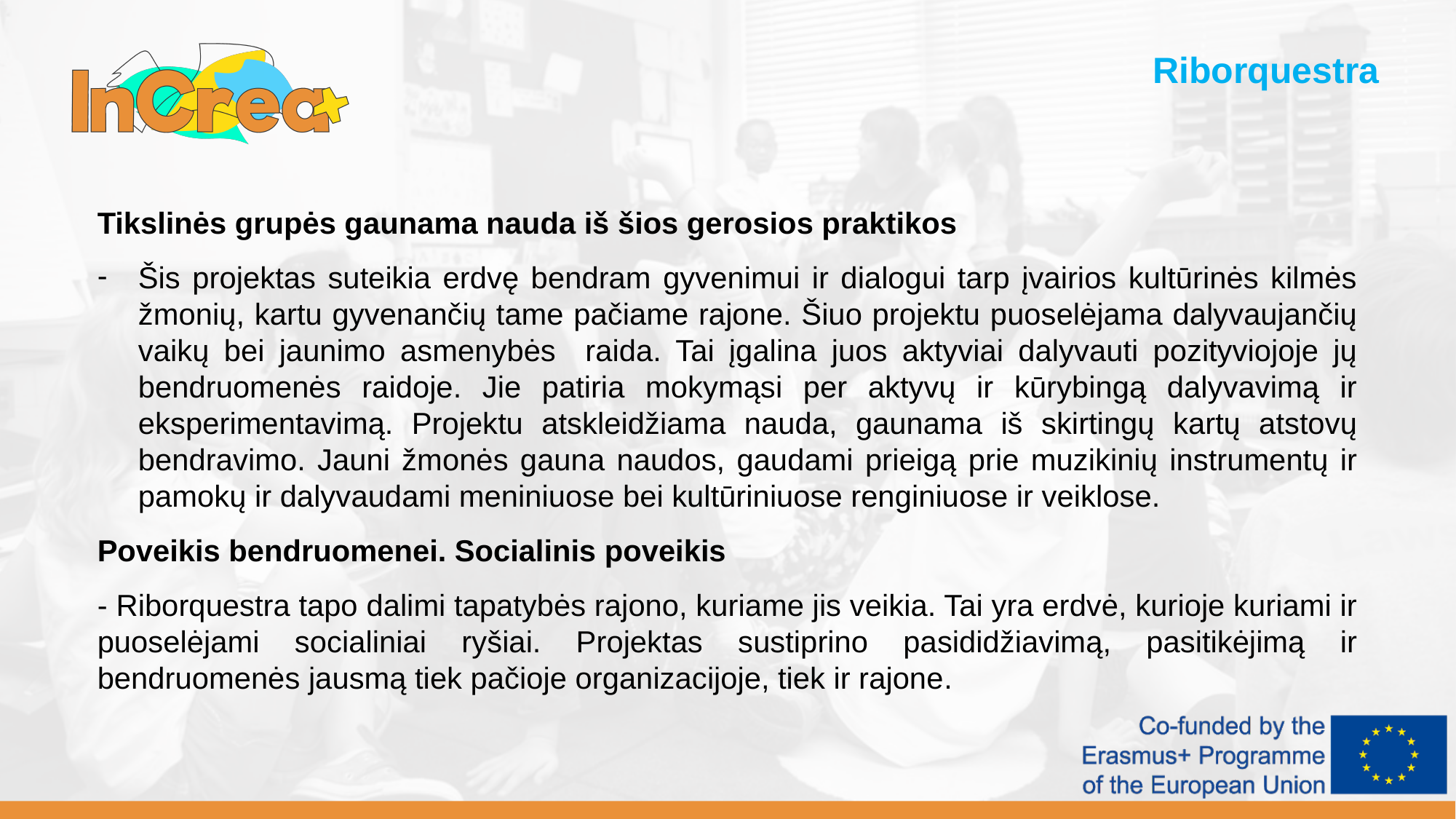

Riborquestra
Tikslinės grupės gaunama nauda iš šios gerosios praktikos
Šis projektas suteikia erdvę bendram gyvenimui ir dialogui tarp įvairios kultūrinės kilmės žmonių, kartu gyvenančių tame pačiame rajone. Šiuo projektu puoselėjama dalyvaujančių vaikų bei jaunimo asmenybės  raida. Tai įgalina juos aktyviai dalyvauti pozityviojoje jų bendruomenės raidoje. Jie patiria mokymąsi per aktyvų ir kūrybingą dalyvavimą ir eksperimentavimą. Projektu atskleidžiama nauda, gaunama iš skirtingų kartų atstovų bendravimo. Jauni žmonės gauna naudos, gaudami prieigą prie muzikinių instrumentų ir pamokų ir dalyvaudami meniniuose bei kultūriniuose renginiuose ir veiklose.
Poveikis bendruomenei. Socialinis poveikis
- Riborquestra tapo dalimi tapatybės rajono, kuriame jis veikia. Tai yra erdvė, kurioje kuriami ir puoselėjami socialiniai ryšiai. Projektas sustiprino pasididžiavimą, pasitikėjimą ir bendruomenės jausmą tiek pačioje organizacijoje, tiek ir rajone.